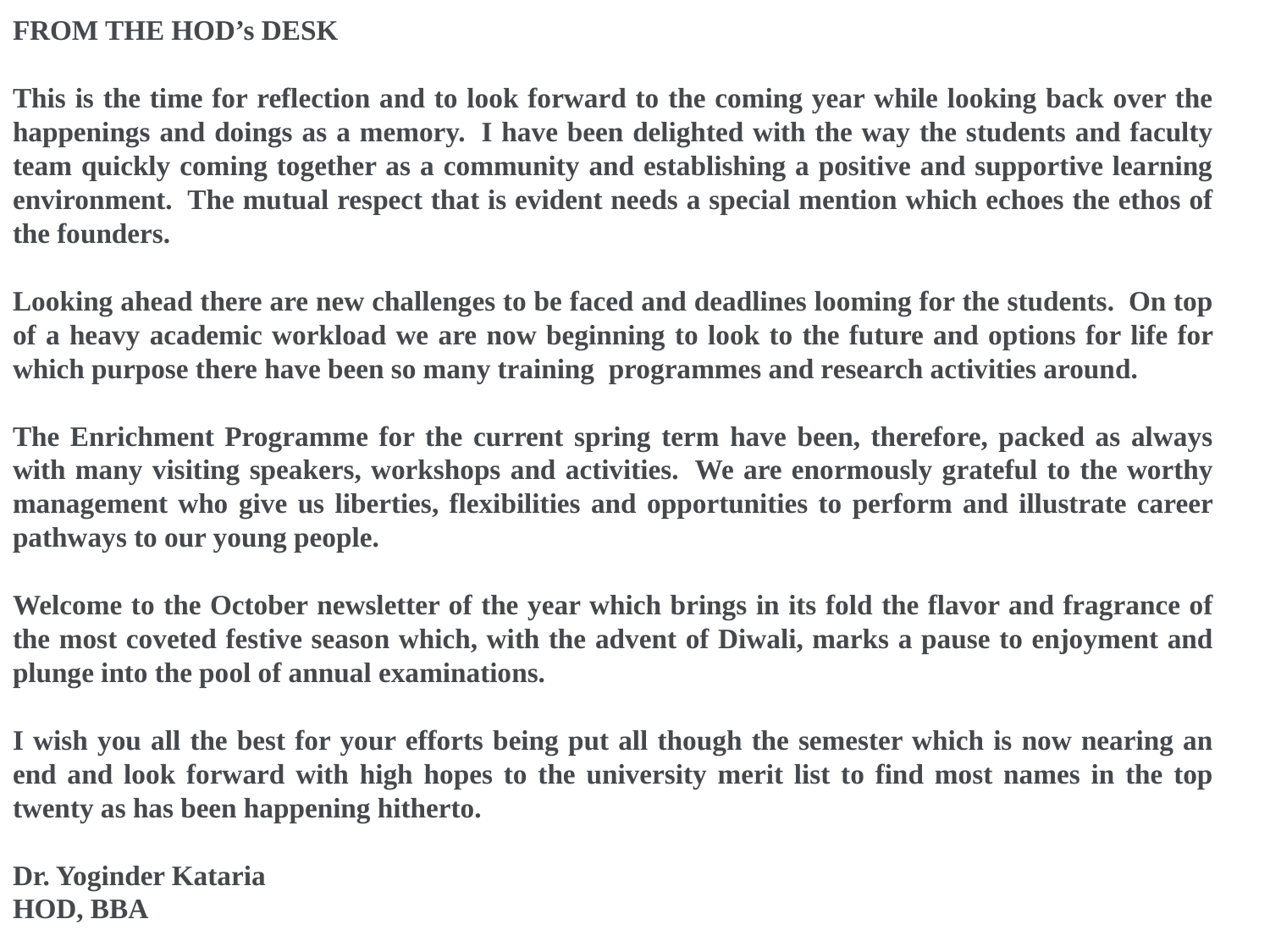

FROM THE HOD’s DESK

This is the time for reflection and to look forward to the coming year while looking back over the happenings and doings as a memory.  I have been delighted with the way the students and faculty team quickly coming together as a community and establishing a positive and supportive learning environment.  The mutual respect that is evident needs a special mention which echoes the ethos of the founders.

Looking ahead there are new challenges to be faced and deadlines looming for the students.  On top of a heavy academic workload we are now beginning to look to the future and options for life for which purpose there have been so many training  programmes and research activities around.

The Enrichment Programme for the current spring term have been, therefore, packed as always with many visiting speakers, workshops and activities.  We are enormously grateful to the worthy management who give us liberties, flexibilities and opportunities to perform and illustrate career pathways to our young people.

Welcome to the October newsletter of the year which brings in its fold the flavor and fragrance of the most coveted festive season which, with the advent of Diwali, marks a pause to enjoyment and plunge into the pool of annual examinations.
I wish you all the best for your efforts being put all though the semester which is now nearing an end and look forward with high hopes to the university merit list to find most names in the top twenty as has been happening hitherto.

Dr. Yoginder Kataria
HOD, BBA